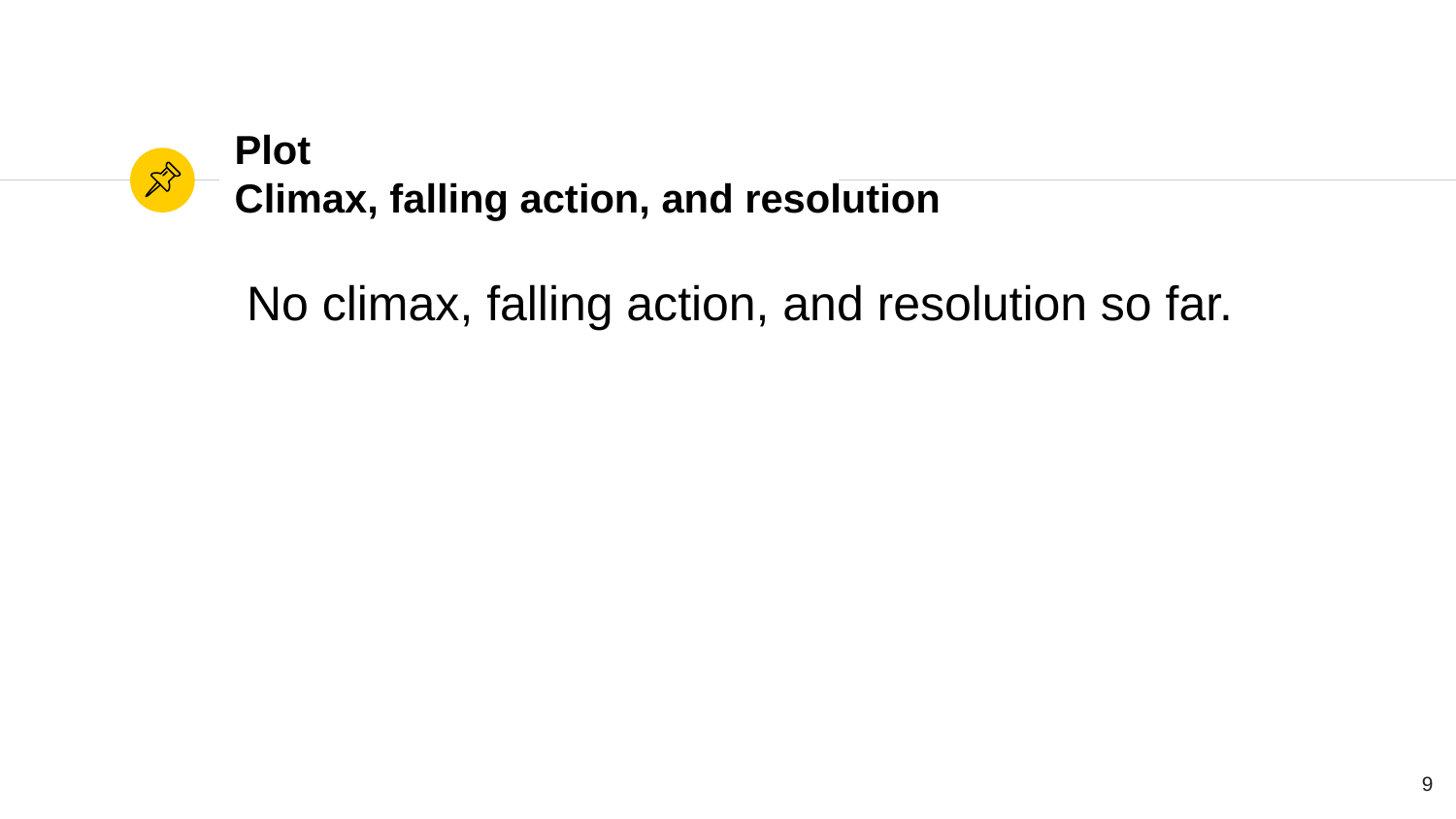

# Plot Climax, falling action, and resolution
No climax, falling action, and resolution so far.
9